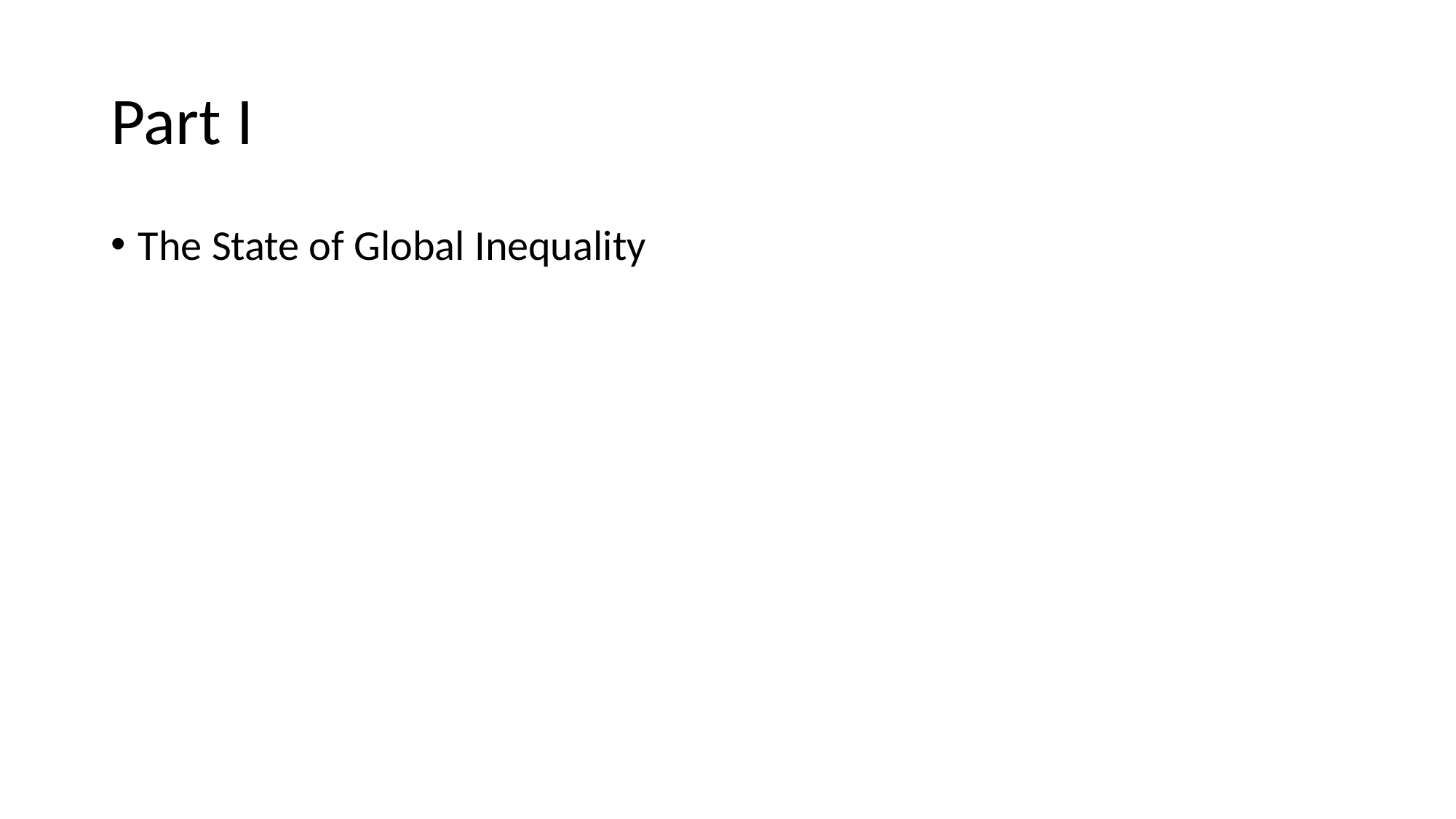

# Part I
The State of Global Inequality